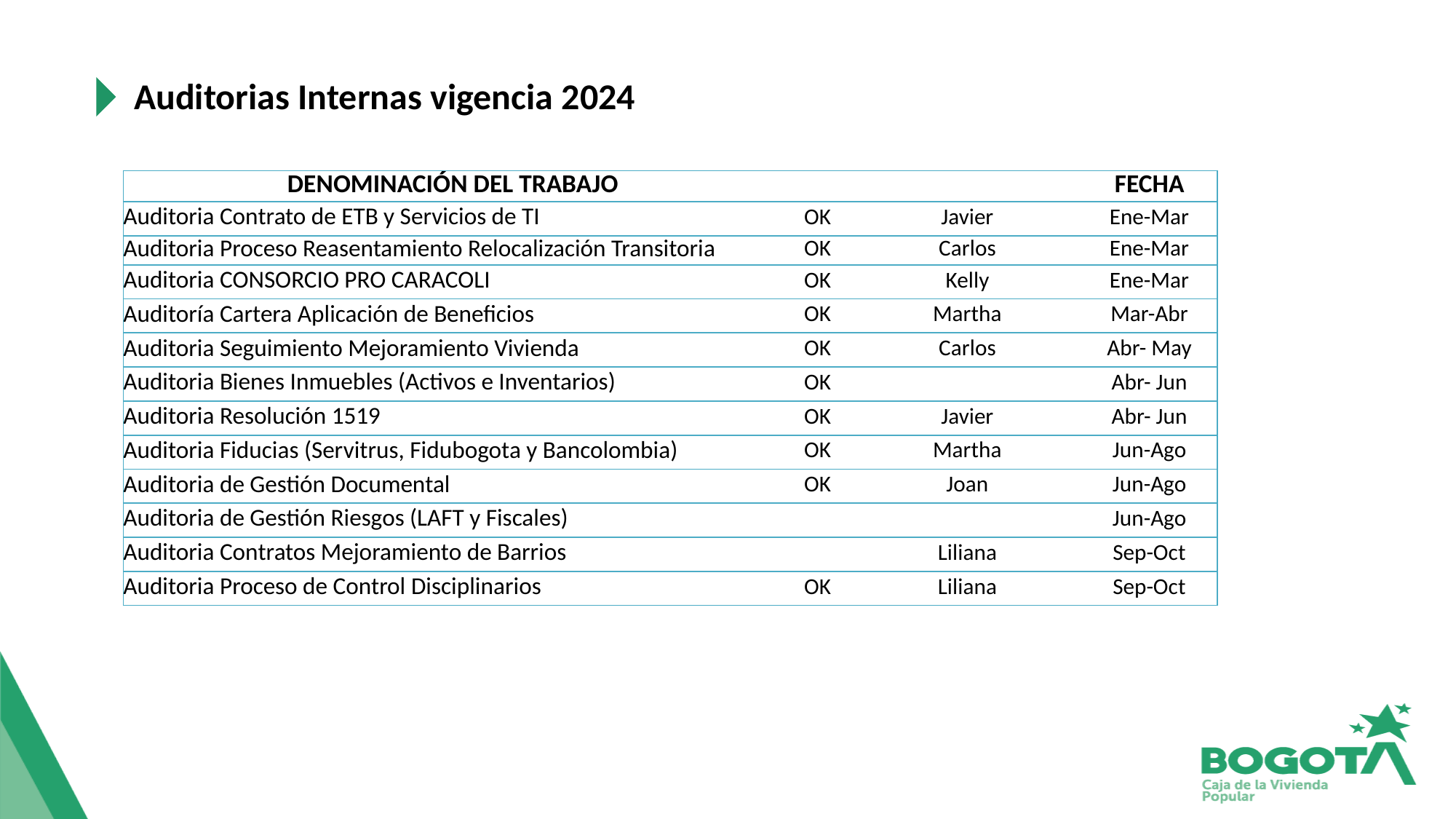

Auditorias Internas vigencia 2024

| DENOMINACIÓN DEL TRABAJO |  |  | FECHA |
| --- | --- | --- | --- |
| Auditoria Contrato de ETB y Servicios de TI | OK | Javier | Ene-Mar |
| Auditoria Proceso Reasentamiento Relocalización Transitoria | OK | Carlos | Ene-Mar |
| Auditoria CONSORCIO PRO CARACOLI | OK | Kelly | Ene-Mar |
| Auditoría Cartera Aplicación de Beneficios | OK | Martha | Mar-Abr |
| Auditoria Seguimiento Mejoramiento Vivienda | OK | Carlos | Abr- May |
| Auditoria Bienes Inmuebles (Activos e Inventarios) | OK |  | Abr- Jun |
| Auditoria Resolución 1519 | OK | Javier | Abr- Jun |
| Auditoria Fiducias (Servitrus, Fidubogota y Bancolombia) | OK | Martha | Jun-Ago |
| Auditoria de Gestión Documental | OK | Joan | Jun-Ago |
| Auditoria de Gestión Riesgos (LAFT y Fiscales) |  |  | Jun-Ago |
| Auditoria Contratos Mejoramiento de Barrios |  | Liliana | Sep-Oct |
| Auditoria Proceso de Control Disciplinarios | OK | Liliana | Sep-Oct |